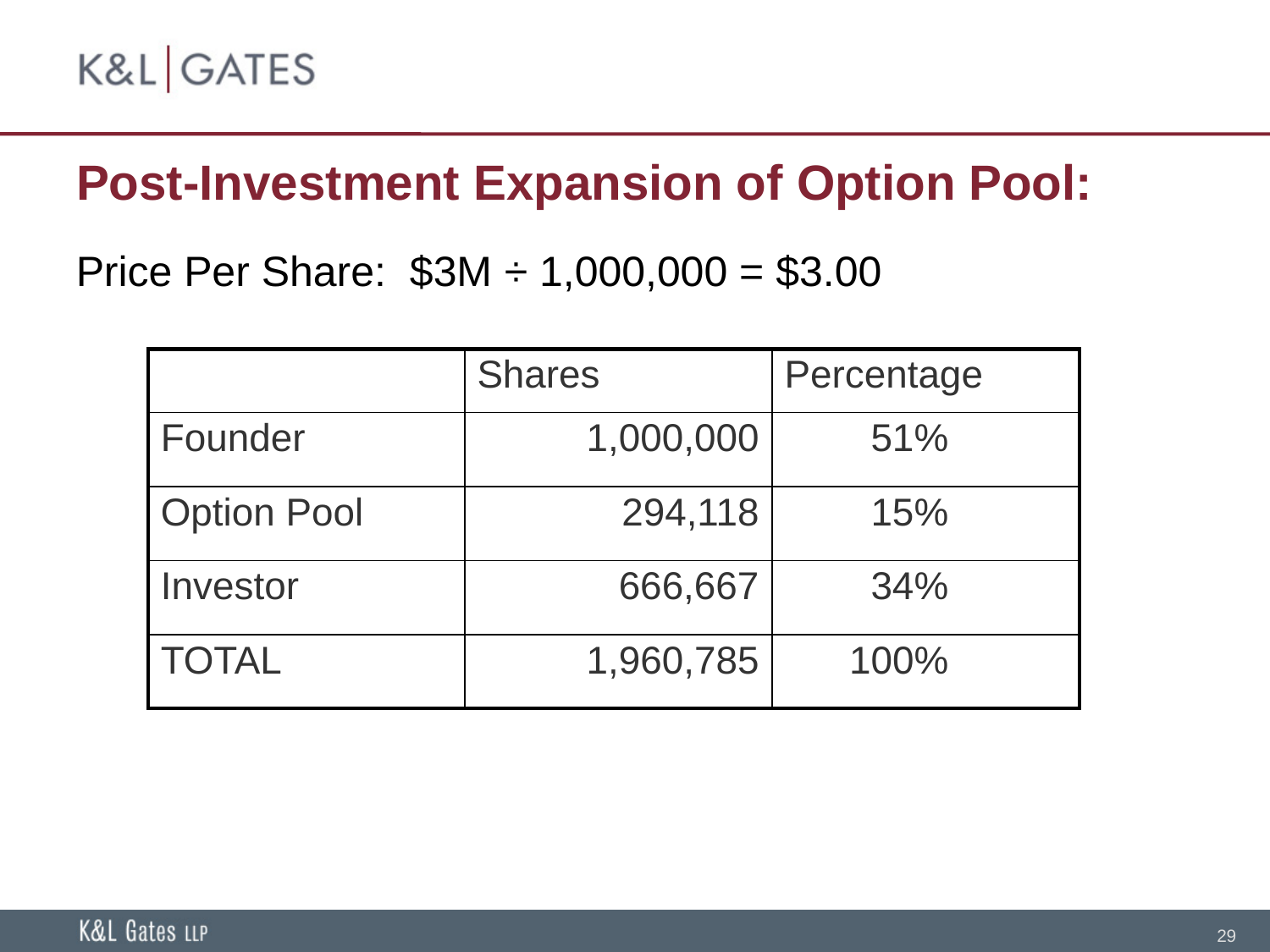

# Post-Investment Expansion of Option Pool:
Price Per Share:  $3M ÷ 1,000,000 = $3.00
|  | Shares | Percentage |
| --- | --- | --- |
| Founder | 1,000,000 | 51% |
| Option Pool | 294,118 | 15% |
| Investor | 666,667 | 34% |
| TOTAL | 1,960,785 | 100% |